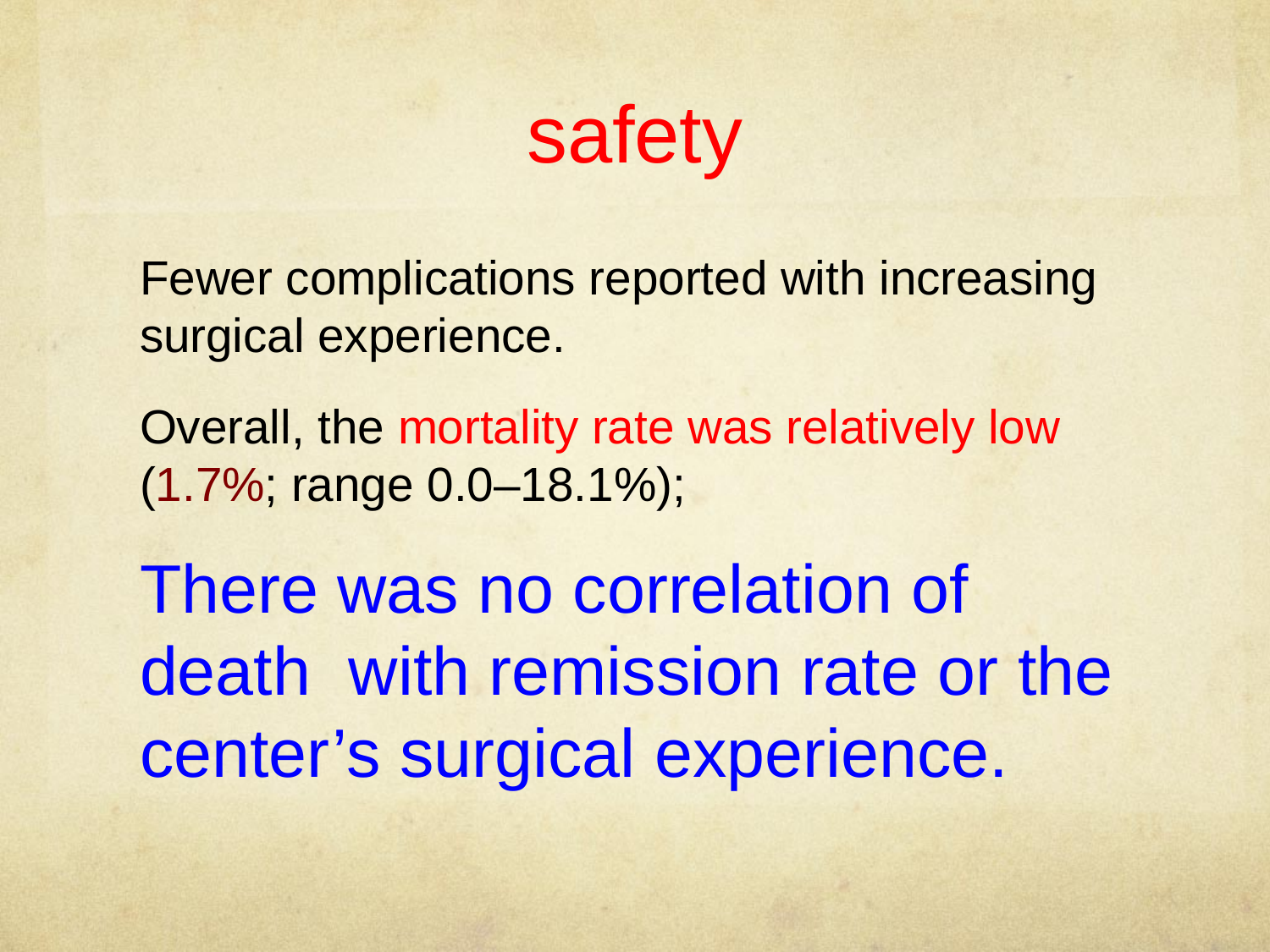

# safety
Fewer complications reported with increasing surgical experience.
Overall, the mortality rate was relatively low (1.7%; range 0.0–18.1%);
There was no correlation of death  with remission rate or the center’s surgical experience.